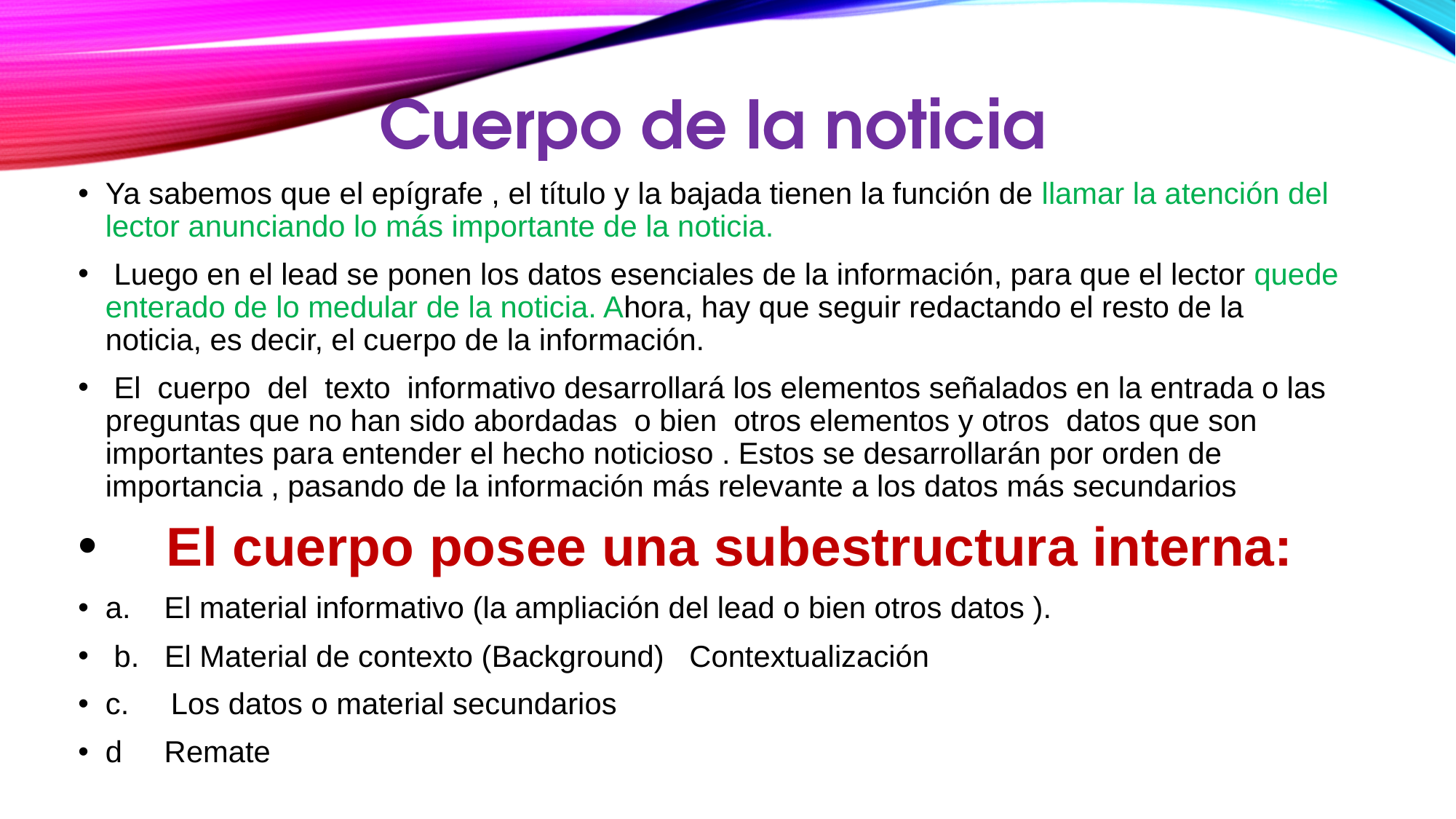

Cuerpo de la noticia
Ya sabemos que el epígrafe , el título y la bajada tienen la función de llamar la atención del lector anunciando lo más importante de la noticia.
 Luego en el lead se ponen los datos esenciales de la información, para que el lector quede enterado de lo medular de la noticia. Ahora, hay que seguir redactando el resto de la noticia, es decir, el cuerpo de la información.
 El  cuerpo  del  texto  informativo desarrollará los elementos señalados en la entrada o las preguntas que no han sido abordadas  o bien  otros elementos y otros  datos que son importantes para entender el hecho noticioso . Estos se desarrollarán por orden de importancia , pasando de la información más relevante a los datos más secundarios
    El cuerpo posee una subestructura interna:
a.    El material informativo (la ampliación del lead o bien otros datos ).
 b.   El Material de contexto (Background)   Contextualización
c.     Los datos o material secundarios
d     Remate